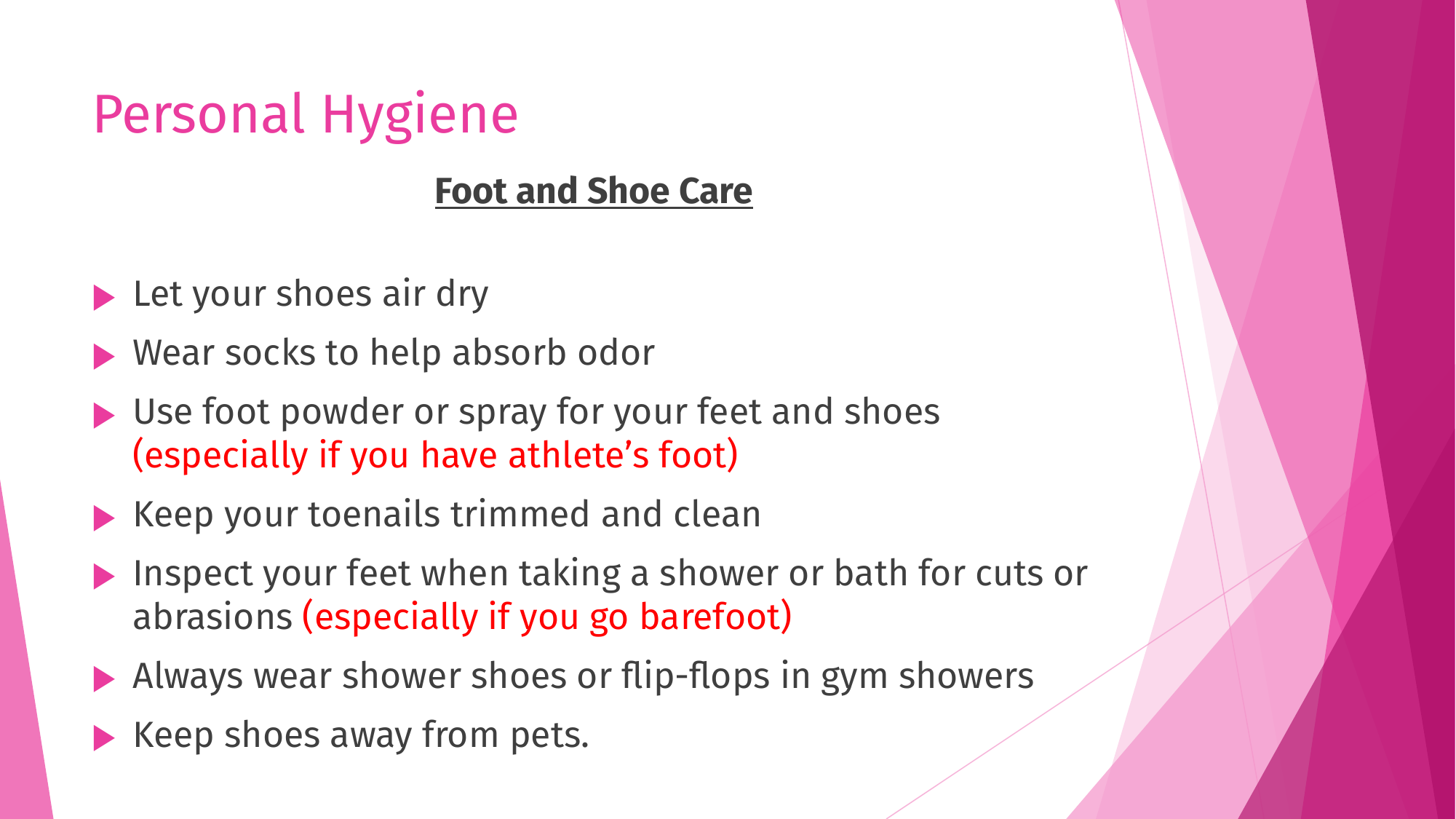

# Personal Hygiene
Foot and Shoe Care

Let your shoes air dry
Wear socks to help absorb odor
Use foot powder or spray for your feet and shoes (especially if you have athlete’s foot)
Keep your toenails trimmed and clean
Inspect your feet when taking a shower or bath for cuts or abrasions (especially if you go barefoot)
Always wear shower shoes or flip-flops in gym showers
Keep shoes away from pets.